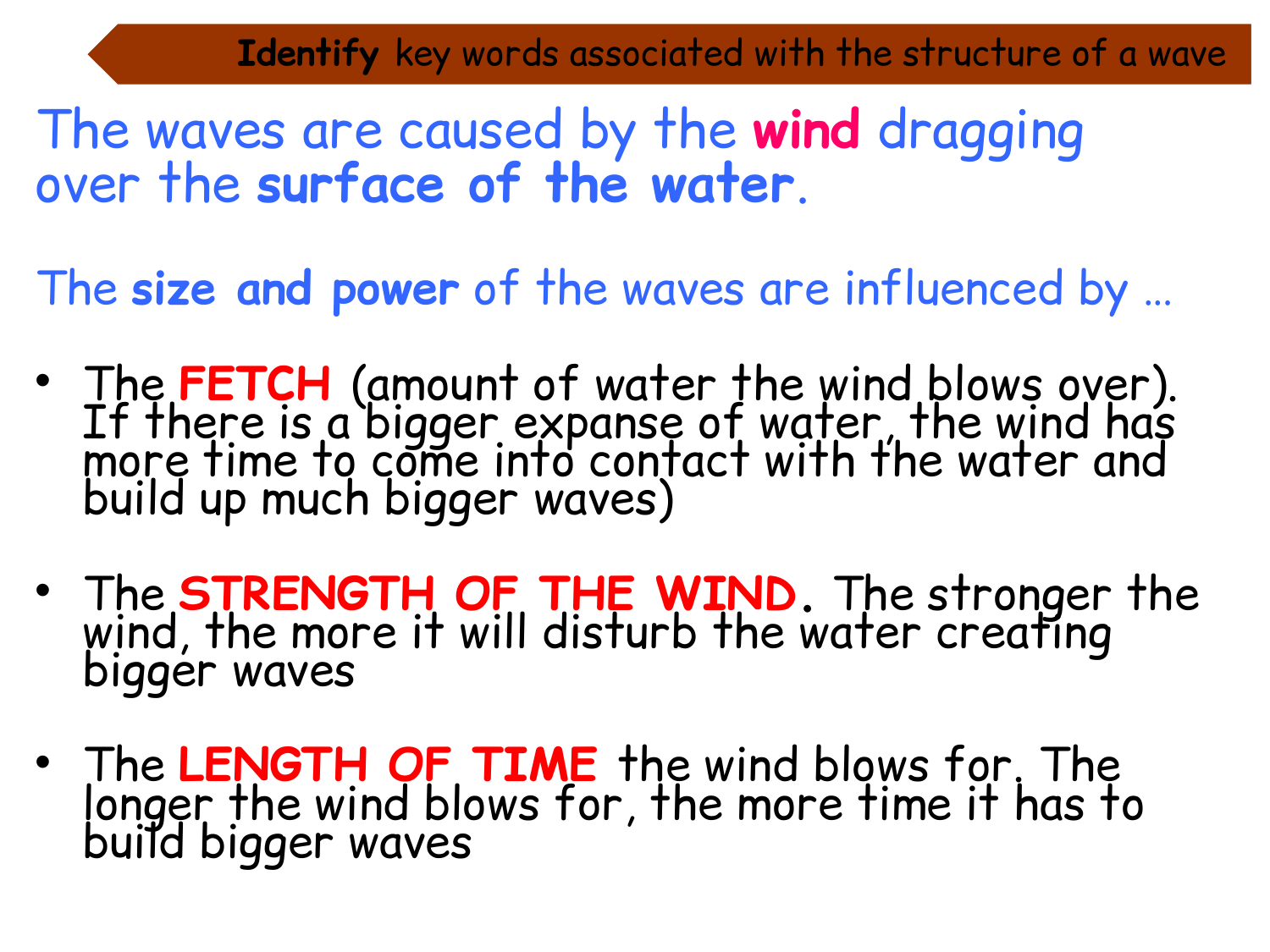

Identify key words associated with the structure of a wave
The waves are caused by the wind dragging
over the surface of the water.

The size and power of the waves are influenced by …

The FETCH (amount of water the wind blows over). If there is a bigger expanse of water, the wind has more time to come into contact with the water and build up much bigger waves)

The STRENGTH OF THE WIND. The stronger the wind, the more it will disturb the water creating bigger waves

The LENGTH OF TIME the wind blows for. The longer the wind blows for, the more time it has to build bigger waves